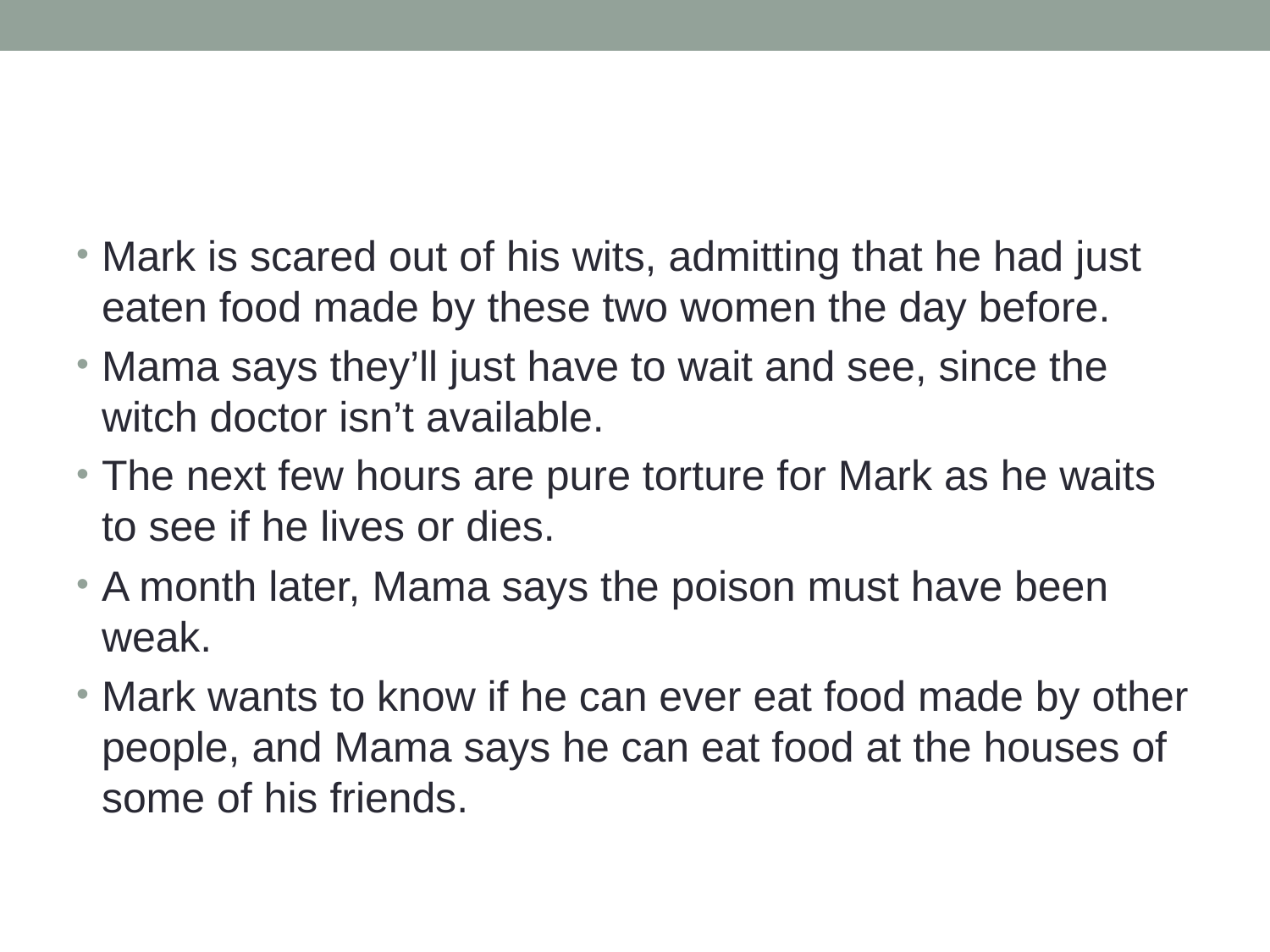

#
Mark is scared out of his wits, admitting that he had just eaten food made by these two women the day before.
Mama says they’ll just have to wait and see, since the witch doctor isn’t available.
The next few hours are pure torture for Mark as he waits to see if he lives or dies.
A month later, Mama says the poison must have been weak.
Mark wants to know if he can ever eat food made by other people, and Mama says he can eat food at the houses of some of his friends.